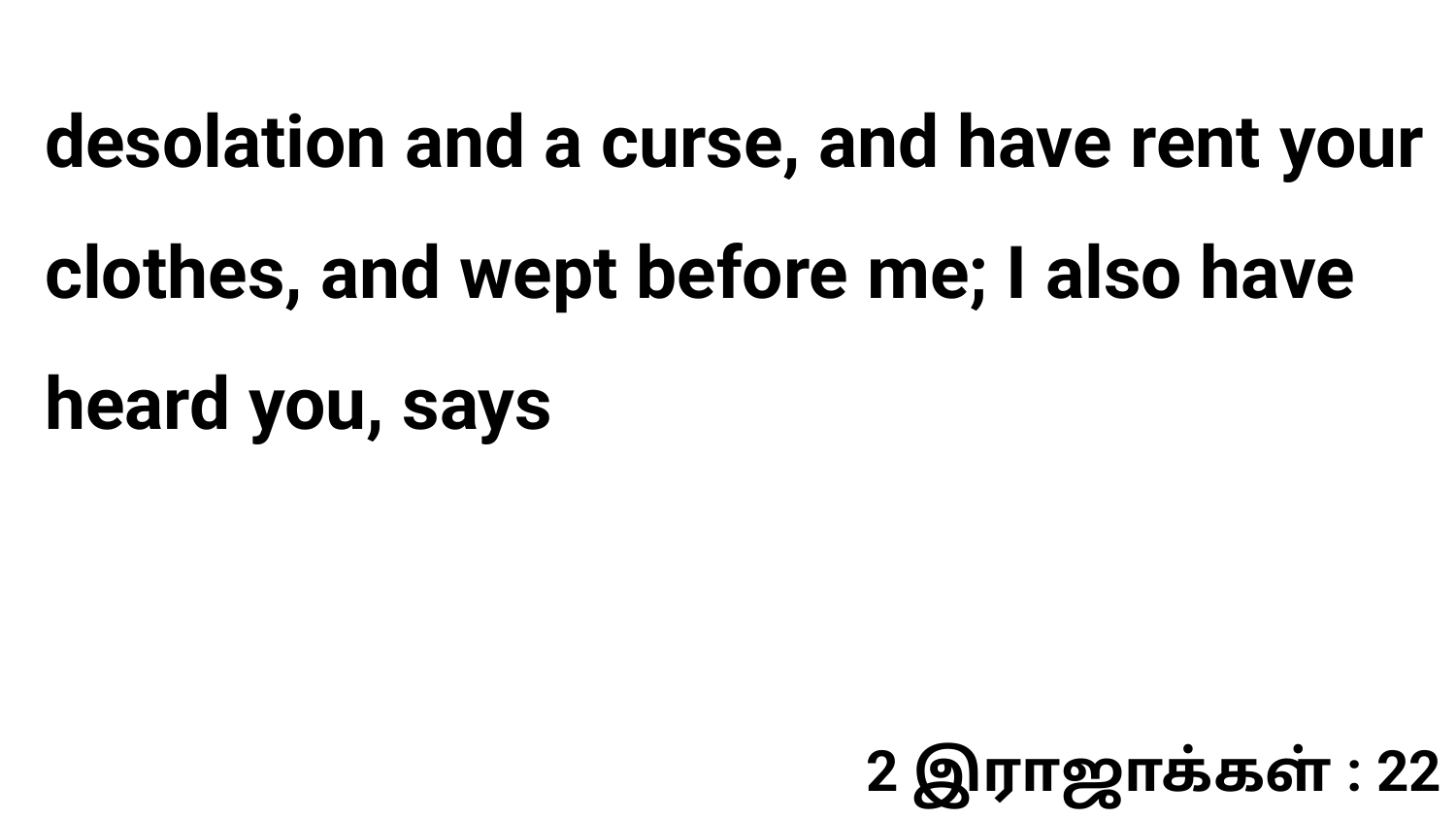

desolation and a curse, and have rent your clothes, and wept before me; I also have heard you, says
2 இராஜாக்கள் : 22